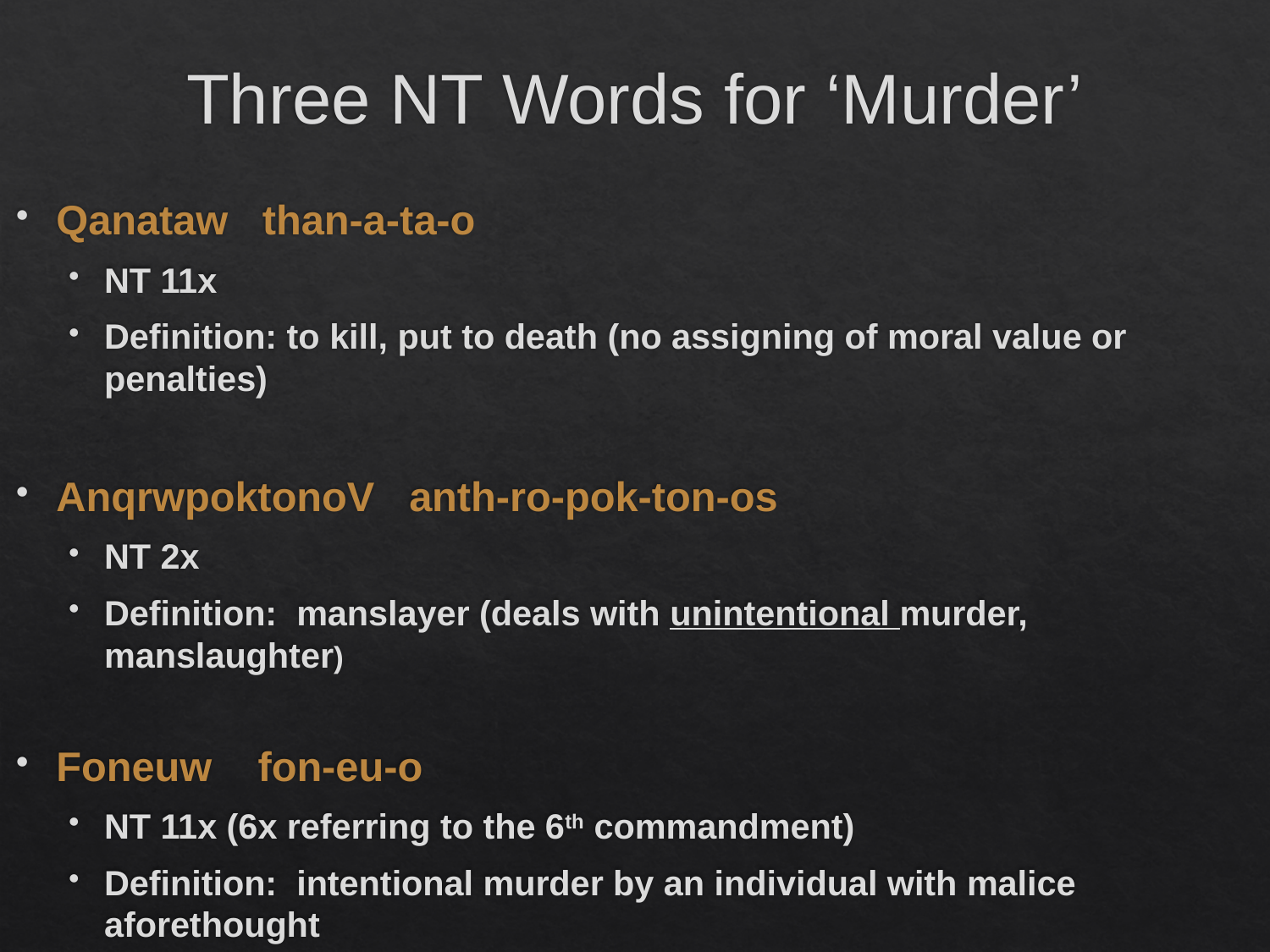

# Three NT Words for ‘Murder’
Qanataw   than-a-ta-o
NT 11x
Definition: to kill, put to death (no assigning of moral value or penalties)

AnqrwpoktonoV   anth-ro-pok-ton-os
NT 2x
Definition:  manslayer (deals with unintentional murder, manslaughter)

Foneuw    fon-eu-o
NT 11x (6x referring to the 6th commandment)
Definition:  intentional murder by an individual with malice aforethought